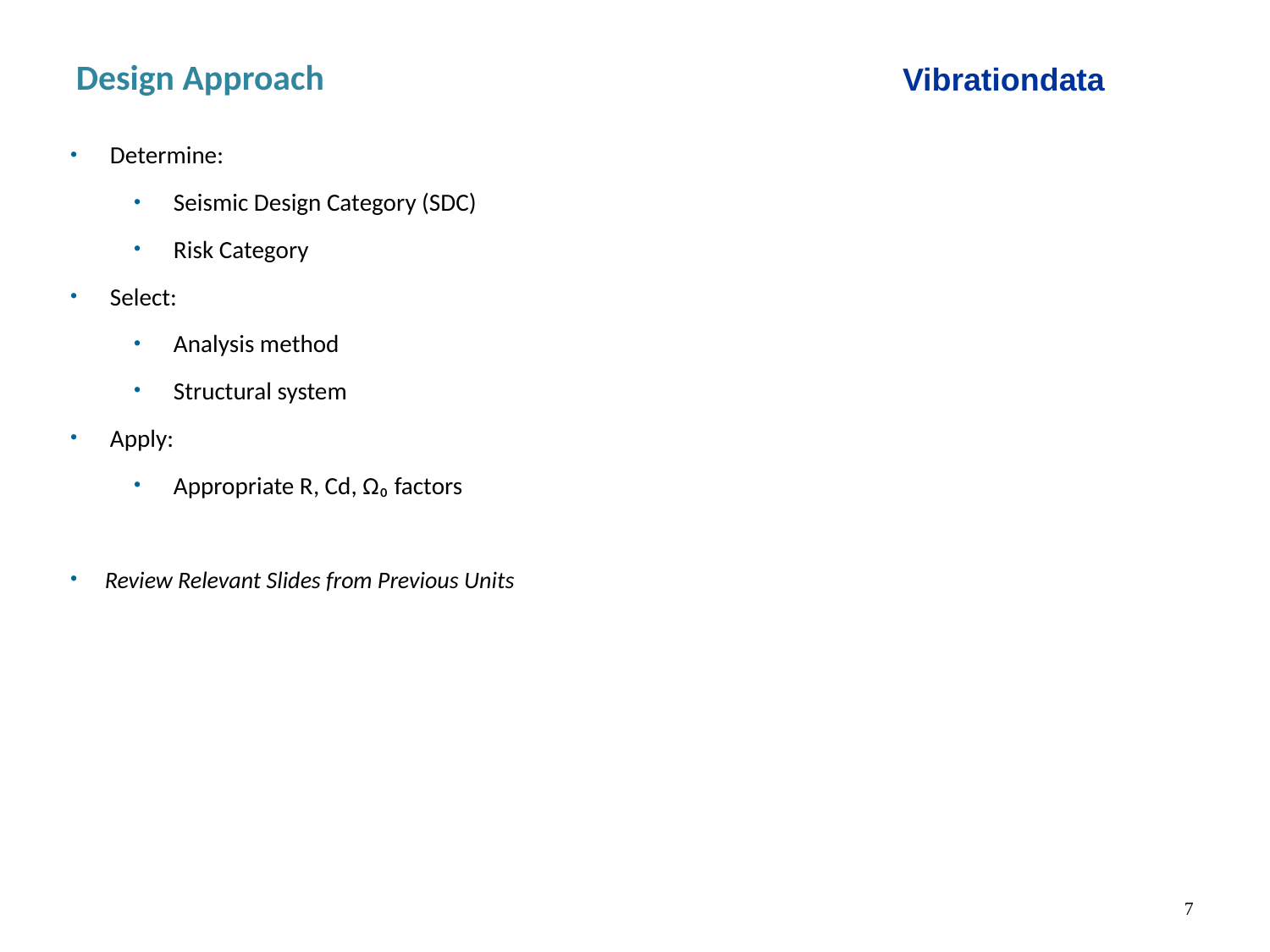

Design Approach
Vibrationdata
Determine:
Seismic Design Category (SDC)
Risk Category
Select:
Analysis method
Structural system
Apply:
Appropriate R, Cd, Ω₀ factors

     Review Relevant Slides from Previous Units

7